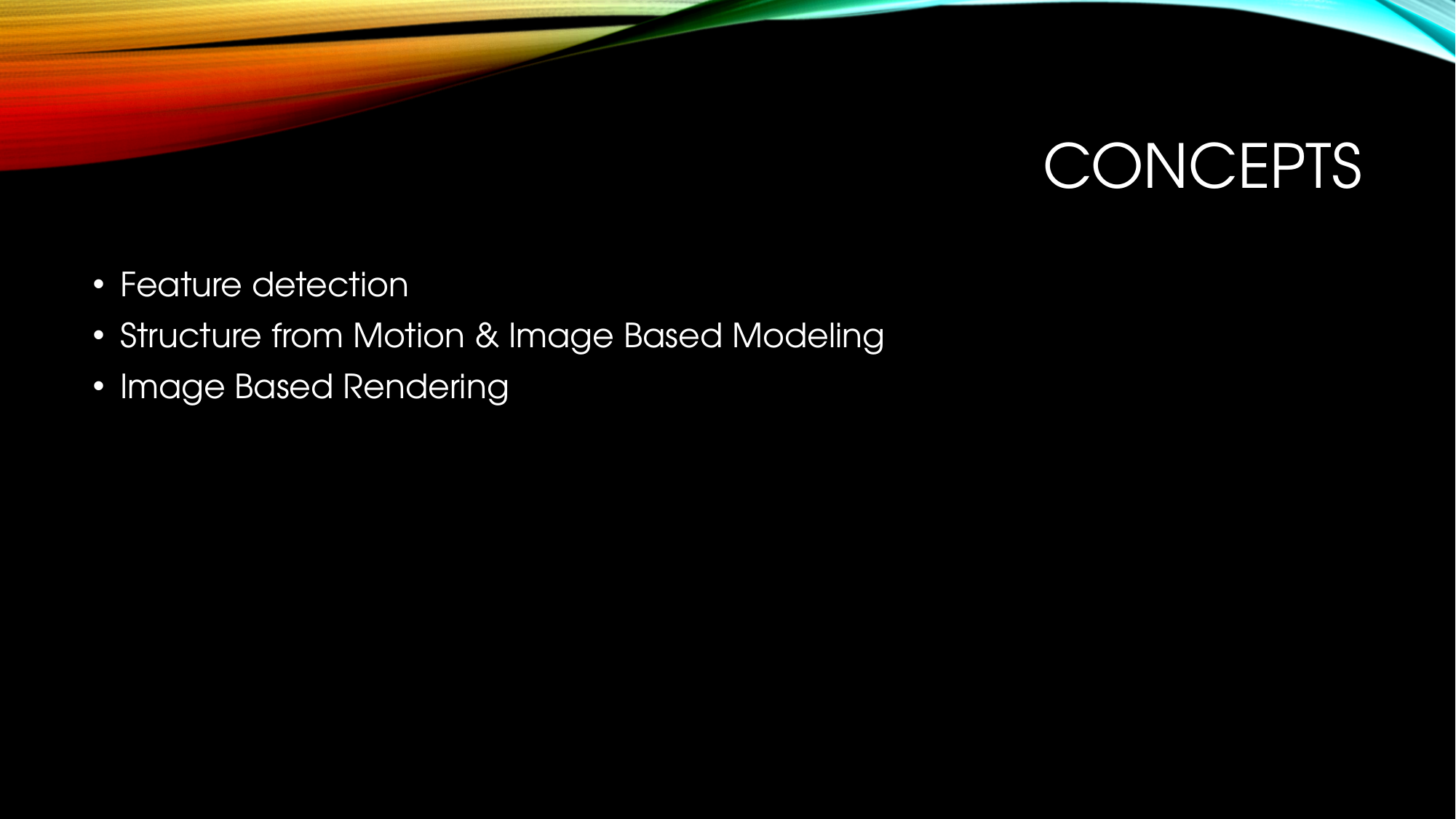

# Concepts
Feature detection
Structure from Motion & Image Based Modeling
Image Based Rendering